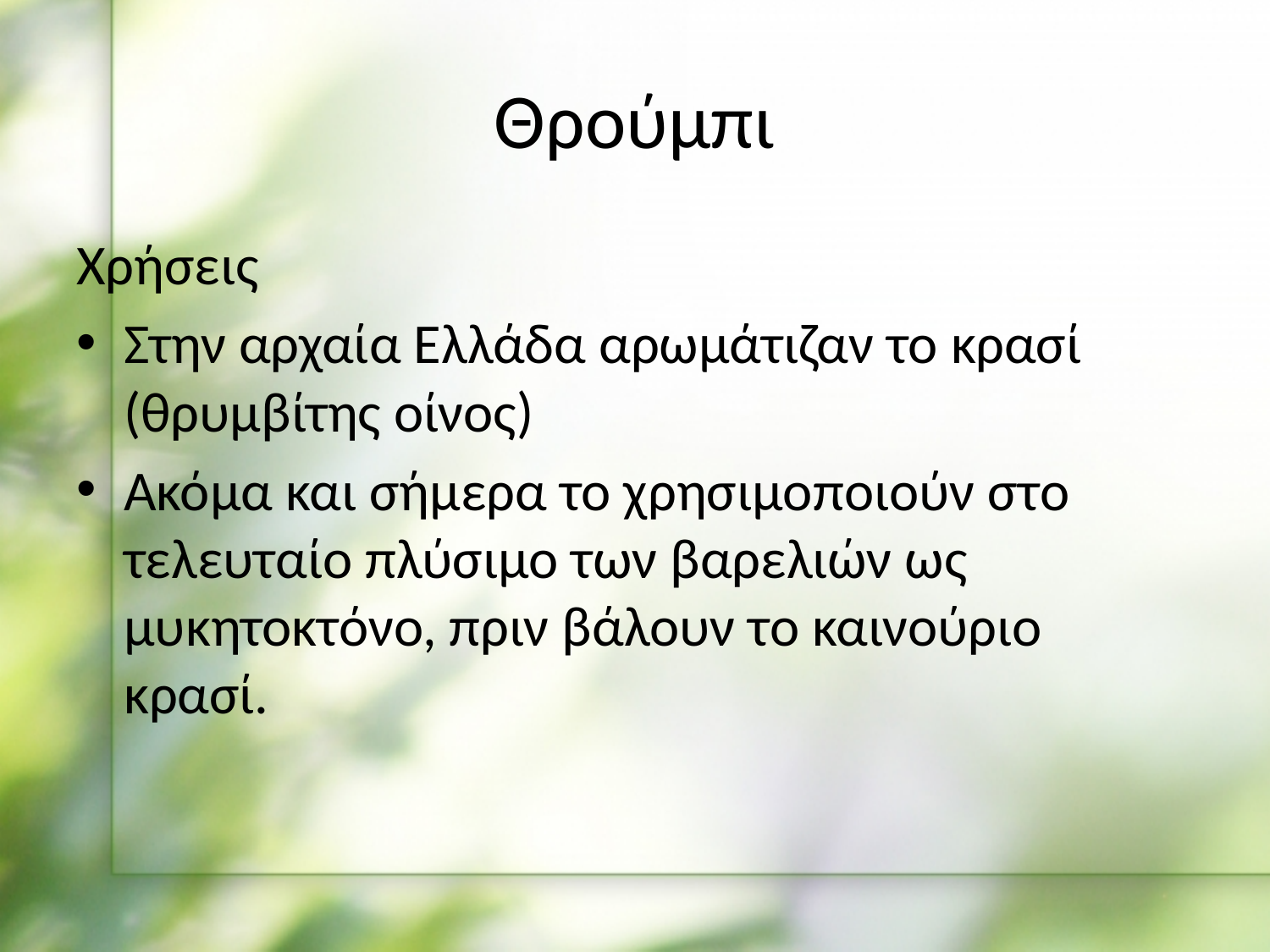

# Θρούμπι
Χρήσεις
Στην αρχαία Ελλάδα αρωμάτιζαν το κρασί (θρυμβίτης οίνος)
Ακόμα και σήμερα το χρησιμοποιούν στο τελευταίο πλύσιμο των βαρελιών ως μυκητοκτόνο, πριν βάλουν το καινούριο κρασί.